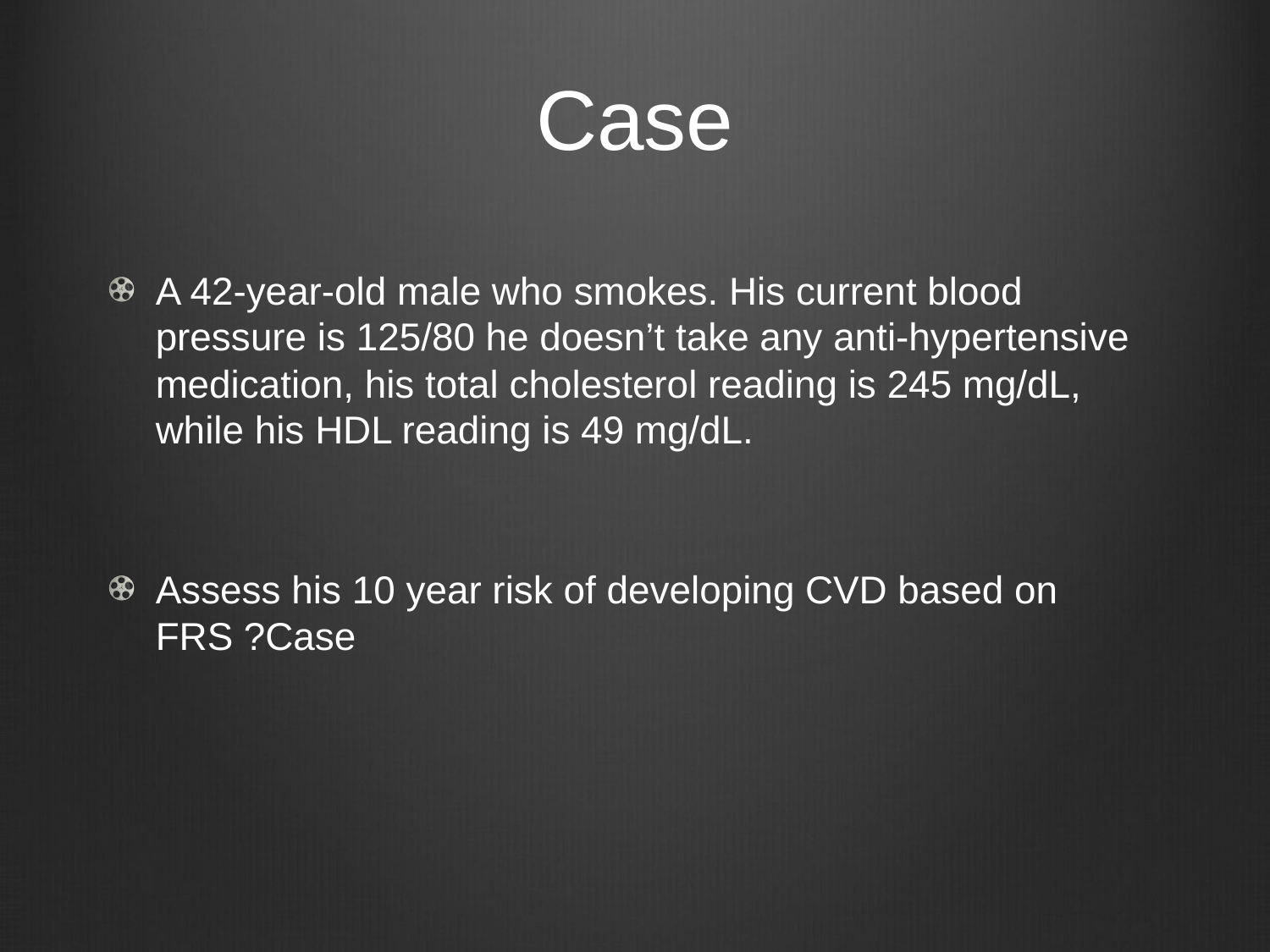

# Case
A 42-year-old male who smokes. His current blood pressure is 125/80 he doesn’t take any anti-hypertensive medication, his total cholesterol reading is 245 mg/dL, while his HDL reading is 49 mg/dL.

Assess his 10 year risk of developing CVD based on FRS ?Case